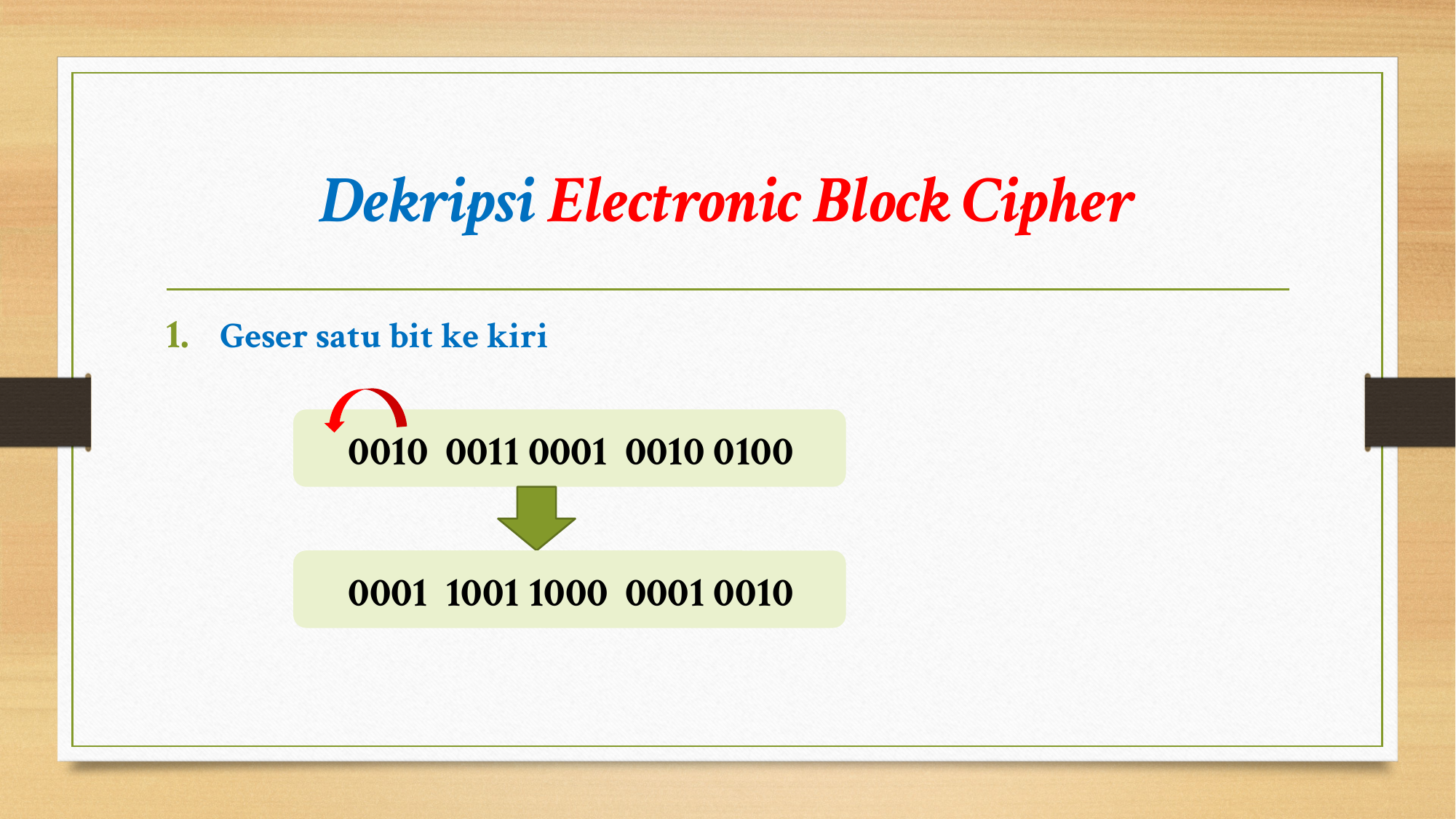

# Dekripsi Electronic Block Cipher
Geser satu bit ke kiri

0010  0011 0001  0010 0100

0001  1001 1000  0001 0010